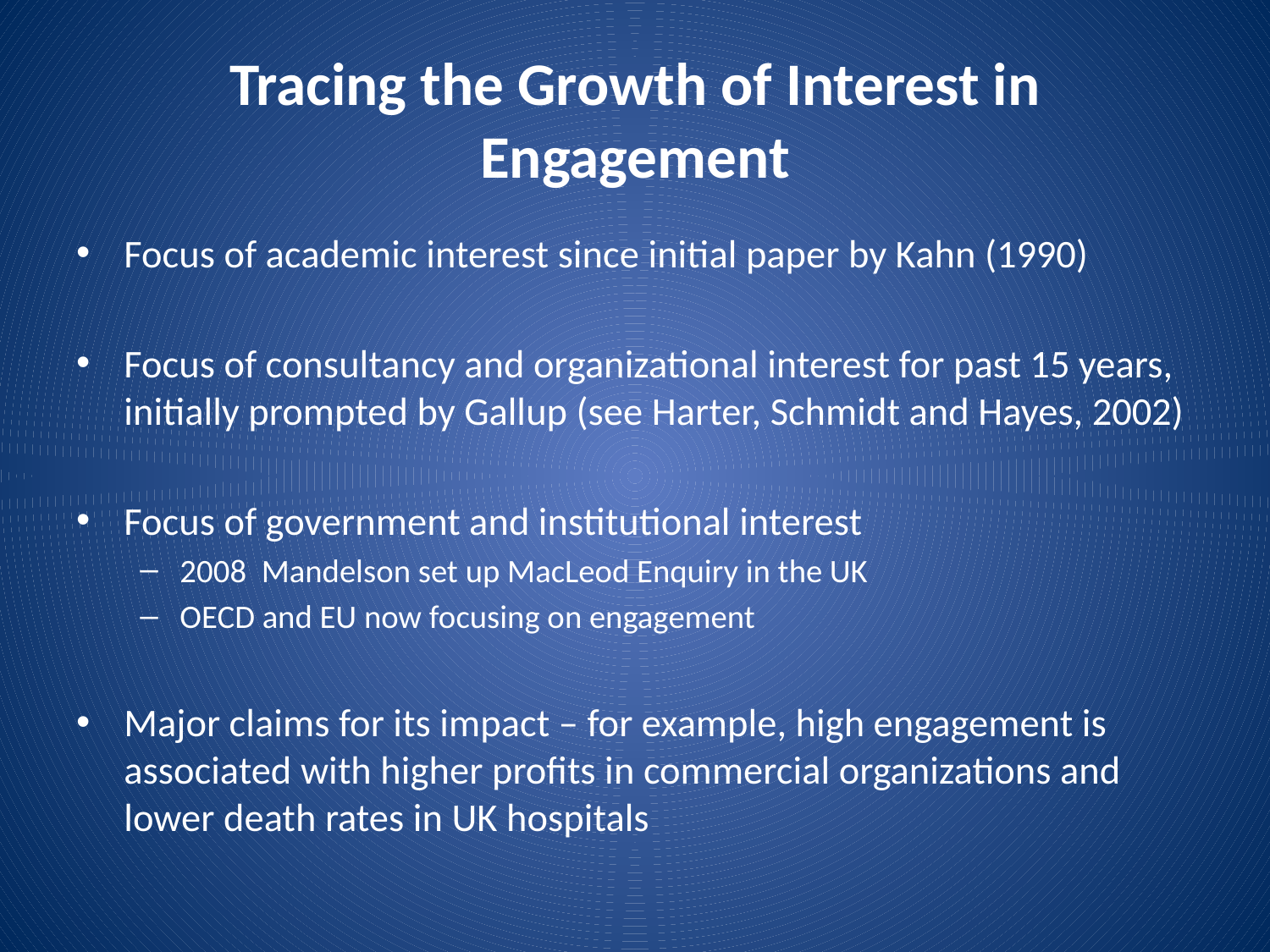

# Tracing the Growth of Interest in Engagement
Focus of academic interest since initial paper by Kahn (1990)

Focus of consultancy and organizational interest for past 15 years, initially prompted by Gallup (see Harter, Schmidt and Hayes, 2002)

Focus of government and institutional interest
2008  Mandelson set up MacLeod Enquiry in the UK
OECD and EU now focusing on engagement

Major claims for its impact – for example, high engagement is associated with higher profits in commercial organizations and lower death rates in UK hospitals